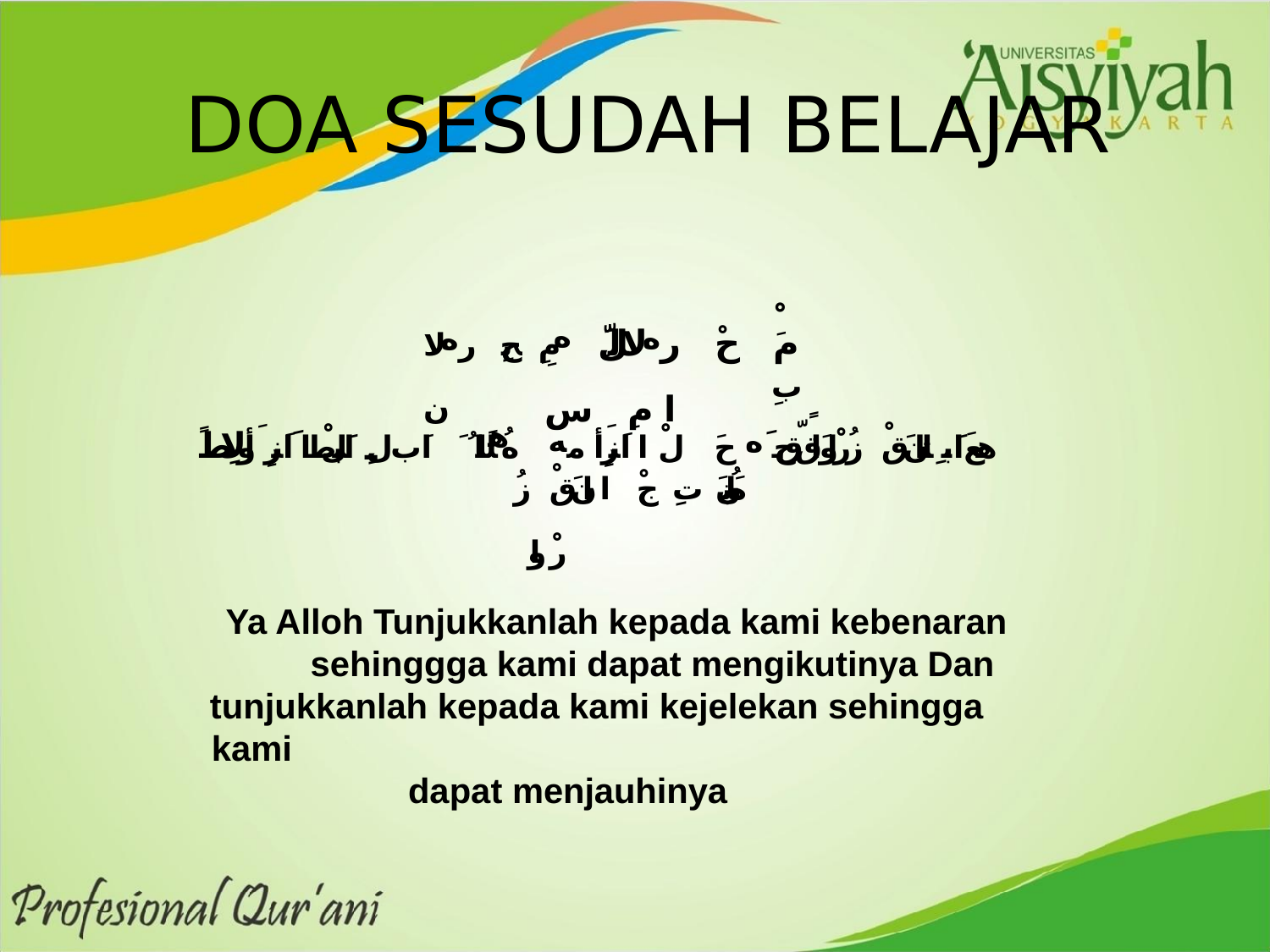

# DOA SESUDAH BELAJAR
ْ ِب
ِ مَ حْ ره لا للَِّ ه ا مِ س
مِ يحِ ره لا ن
َ ط
َ ق
ًلاط
ِ اَب لِ اَبلْ ا اَنرِ َأو
َ ُ هعَ اَبـ ِتا انَ قْ زُ رْ اوَ اقًّ ح ه حَ لْ ا اَنرِ َأ مه هُ  هللَا
هُ َبانَ تِ جْ ا انَ قْ زُ رْ او
Ya Alloh Tunjukkanlah kepada kami kebenaran  sehinggga kami dapat mengikutinya Dan
tunjukkanlah kepada kami kejelekan sehingga kami
dapat menjauhinya